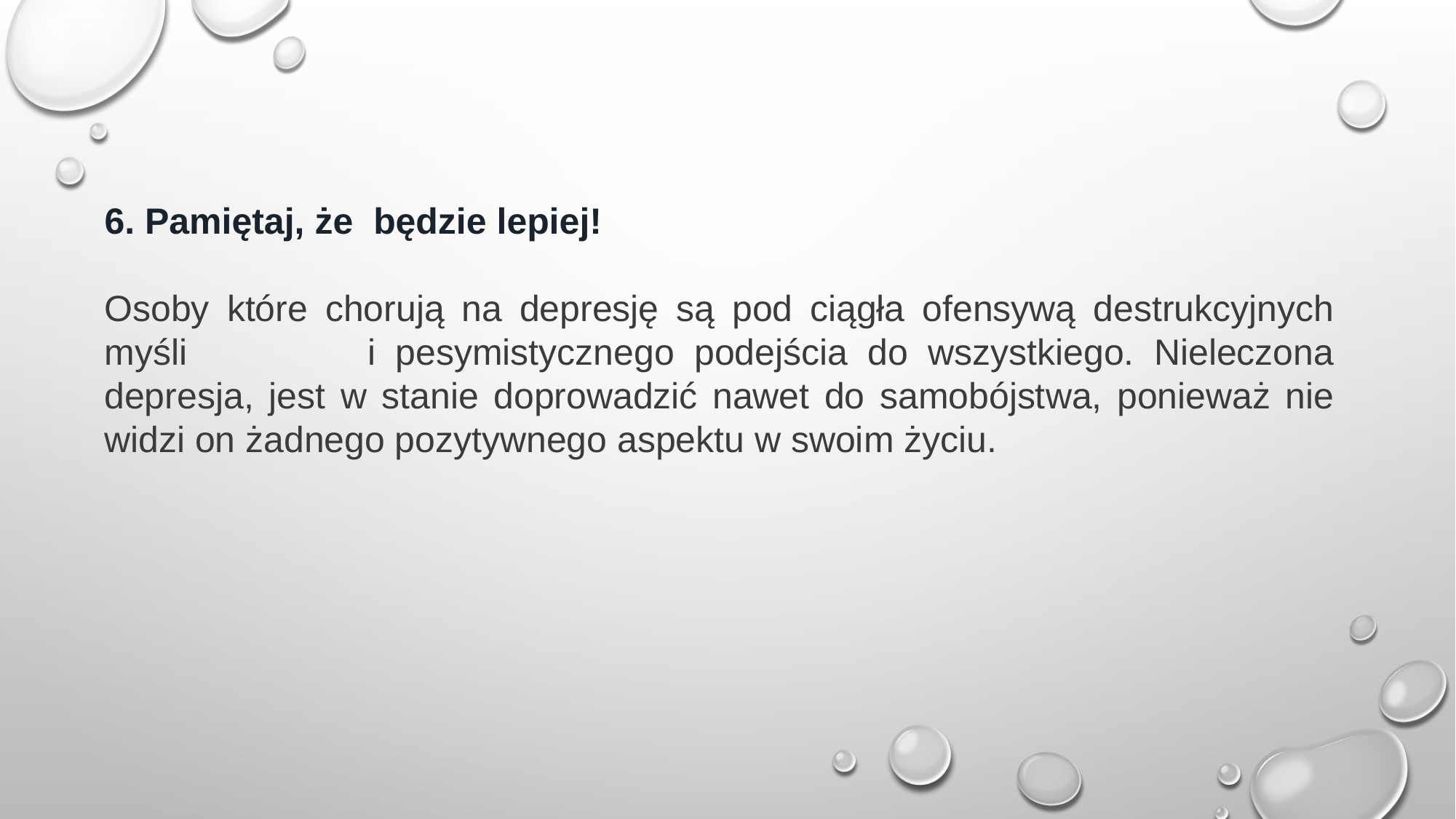

6. Pamiętaj, że  będzie lepiej!

Osoby które chorują na depresję są pod ciągła ofensywą destrukcyjnych myśli         i pesymistycznego podejścia do wszystkiego. Nieleczona depresja, jest w stanie doprowadzić nawet do samobójstwa, ponieważ nie widzi on żadnego pozytywnego aspektu w swoim życiu.